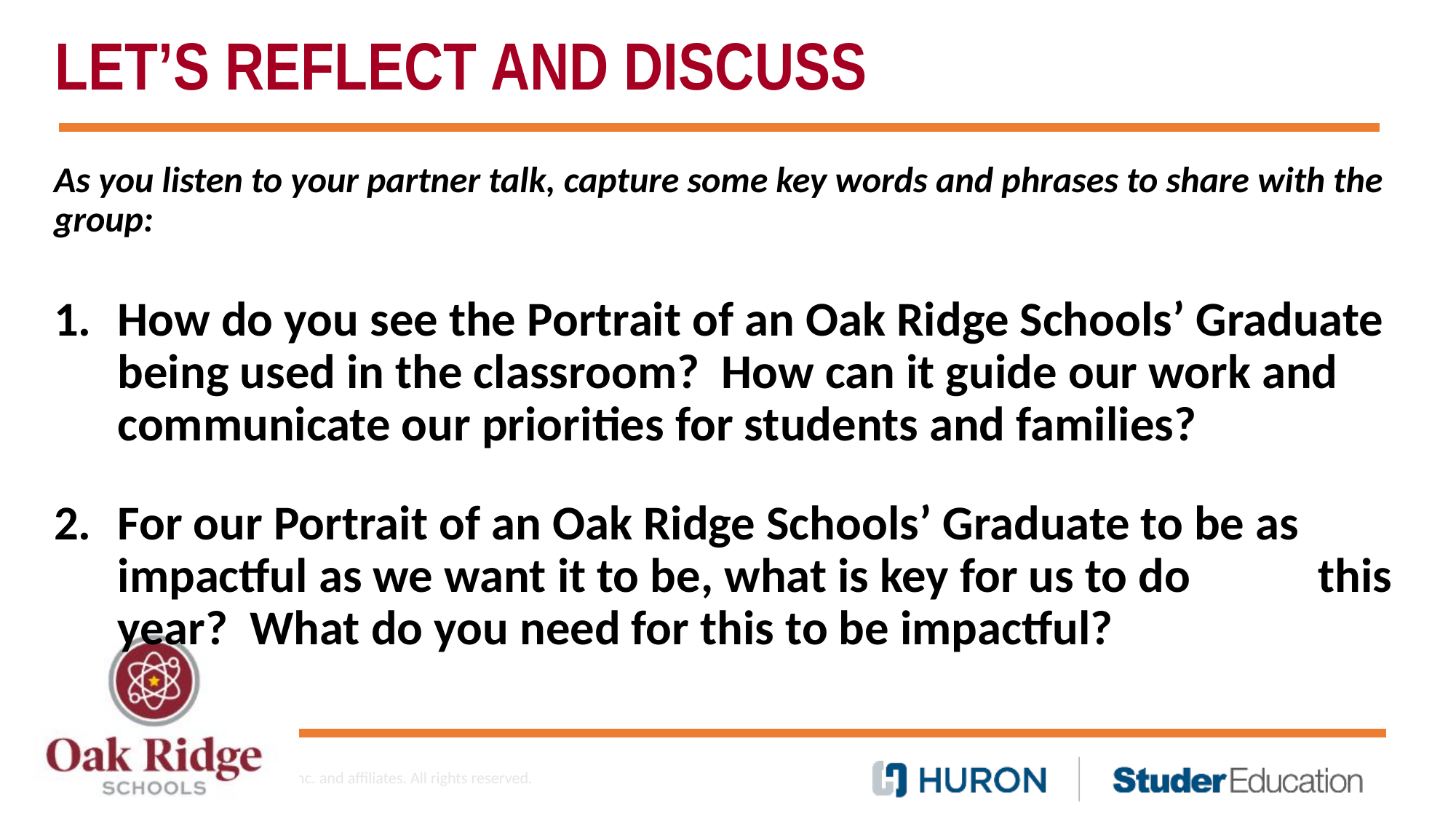

As you listen to your partner talk, capture some key words and phrases to share with the group:

How do you see the Portrait of an Oak Ridge Schools’ Graduate being used in the classroom?  How can it guide our work and communicate our priorities for students and families?

For our Portrait of an Oak Ridge Schools’ Graduate to be as impactful as we want it to be, what is key for us to do 		this year?  What do you need for this to be impactful?

# Let’s reflect and discuss